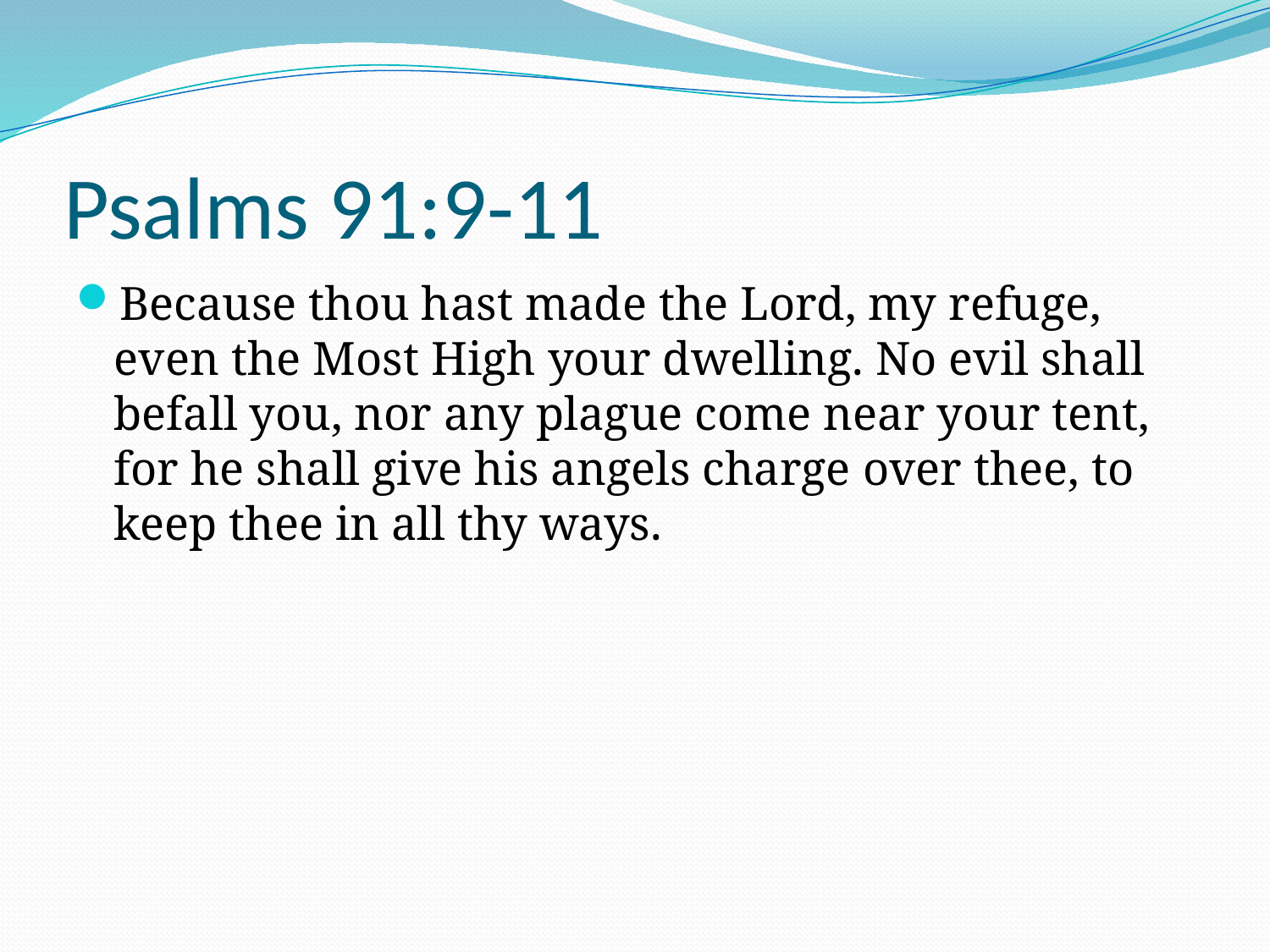

# Psalms 91:9-11
Because thou hast made the Lord, my refuge, even the Most High your dwelling. No evil shall befall you, nor any plague come near your tent, for he shall give his angels charge over thee, to keep thee in all thy ways.